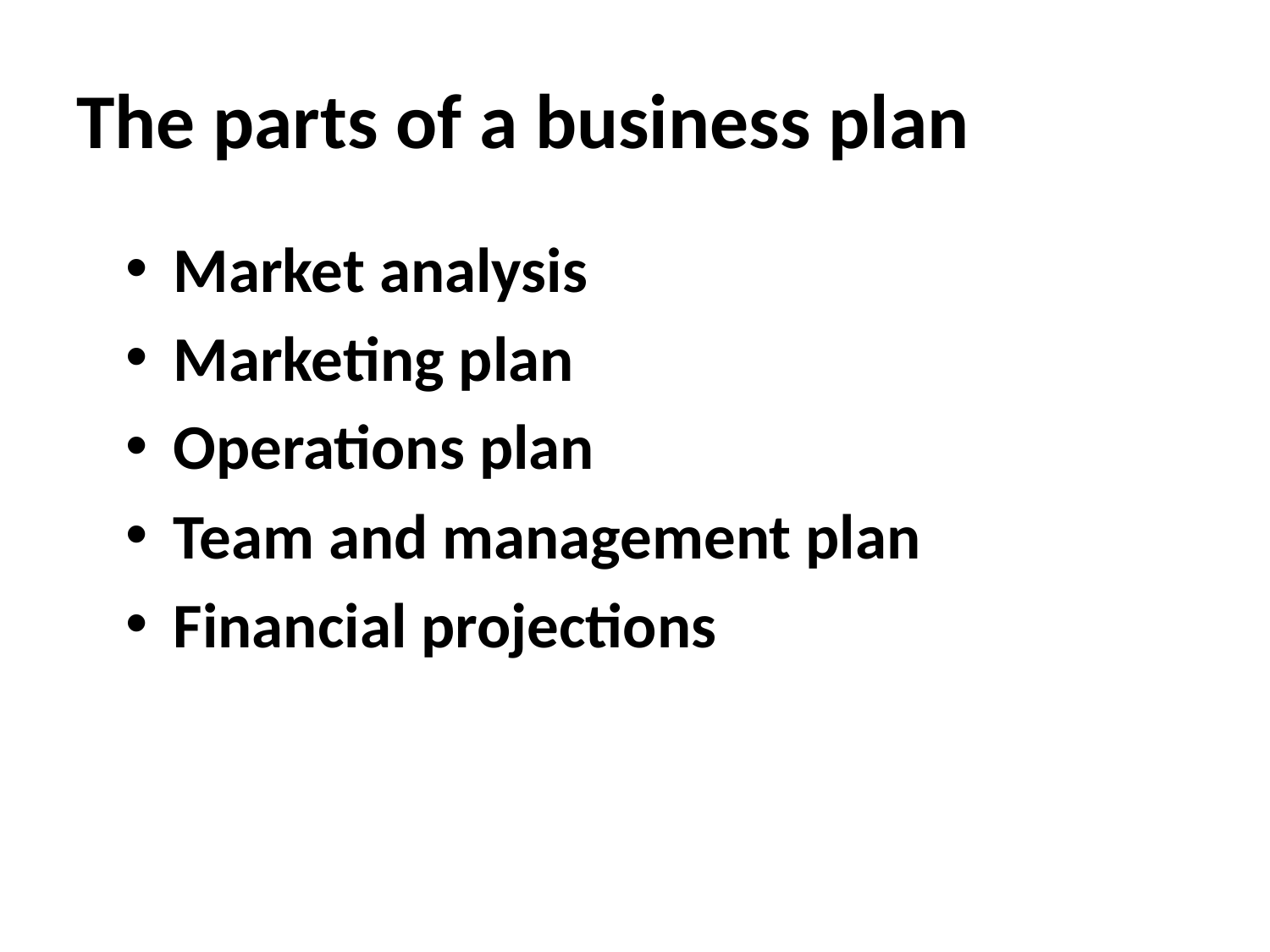

# The parts of a business plan
Market analysis
Marketing plan
Operations plan
Team and management plan
Financial projections